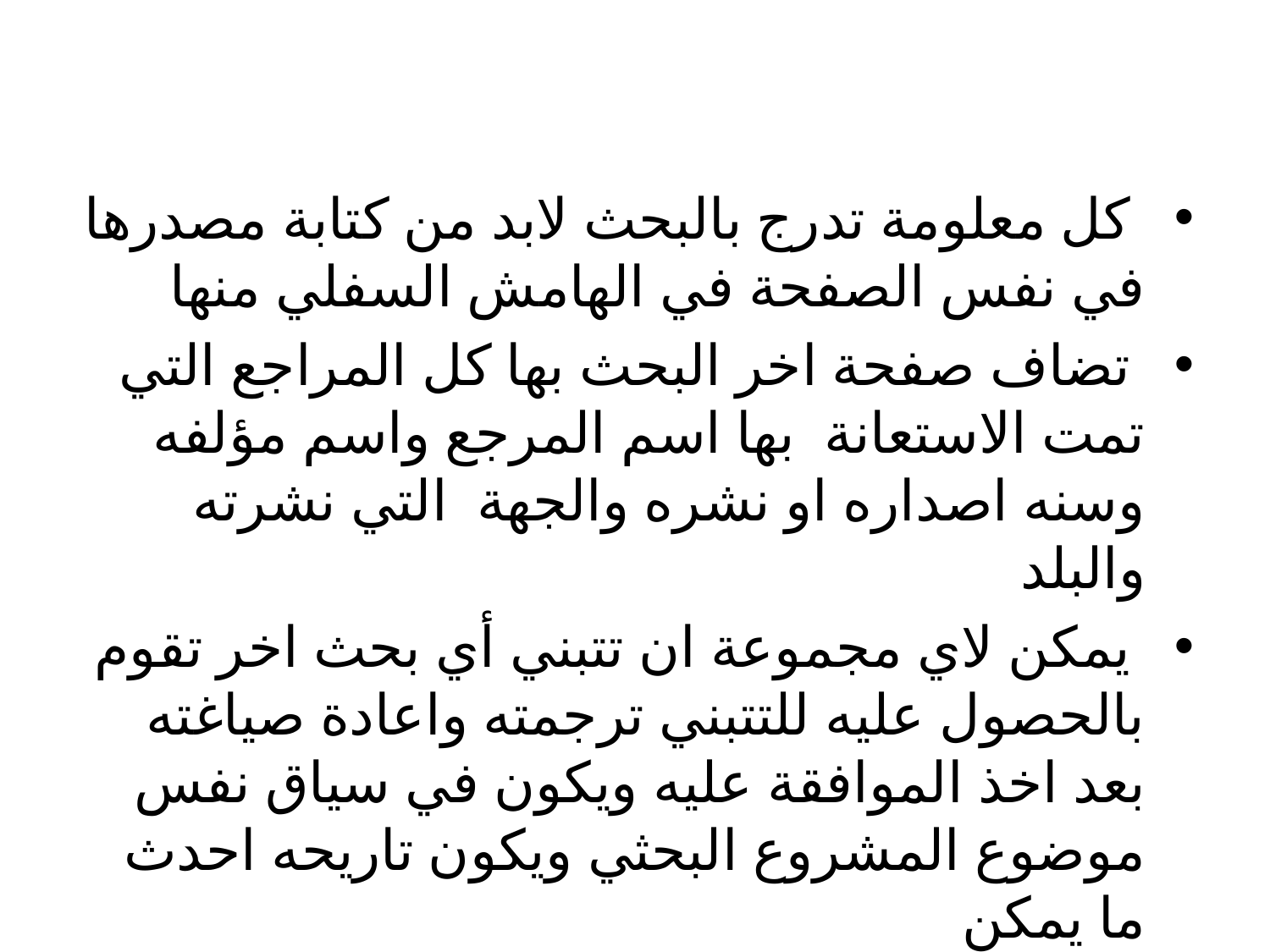

#
 كل معلومة تدرج بالبحث لابد من كتابة مصدرها في نفس الصفحة في الهامش السفلي منها
 تضاف صفحة اخر البحث بها كل المراجع التي تمت الاستعانة  بها اسم المرجع واسم مؤلفه وسنه اصداره او نشره والجهة  التي نشرته والبلد
 يمكن لاي مجموعة ان تتبني أي بحث اخر تقوم بالحصول عليه للتتبني ترجمته واعادة صياغته بعد اخذ الموافقة عليه ويكون في سياق نفس موضوع المشروع البحثي ويكون تاريحه احدث ما يمكن